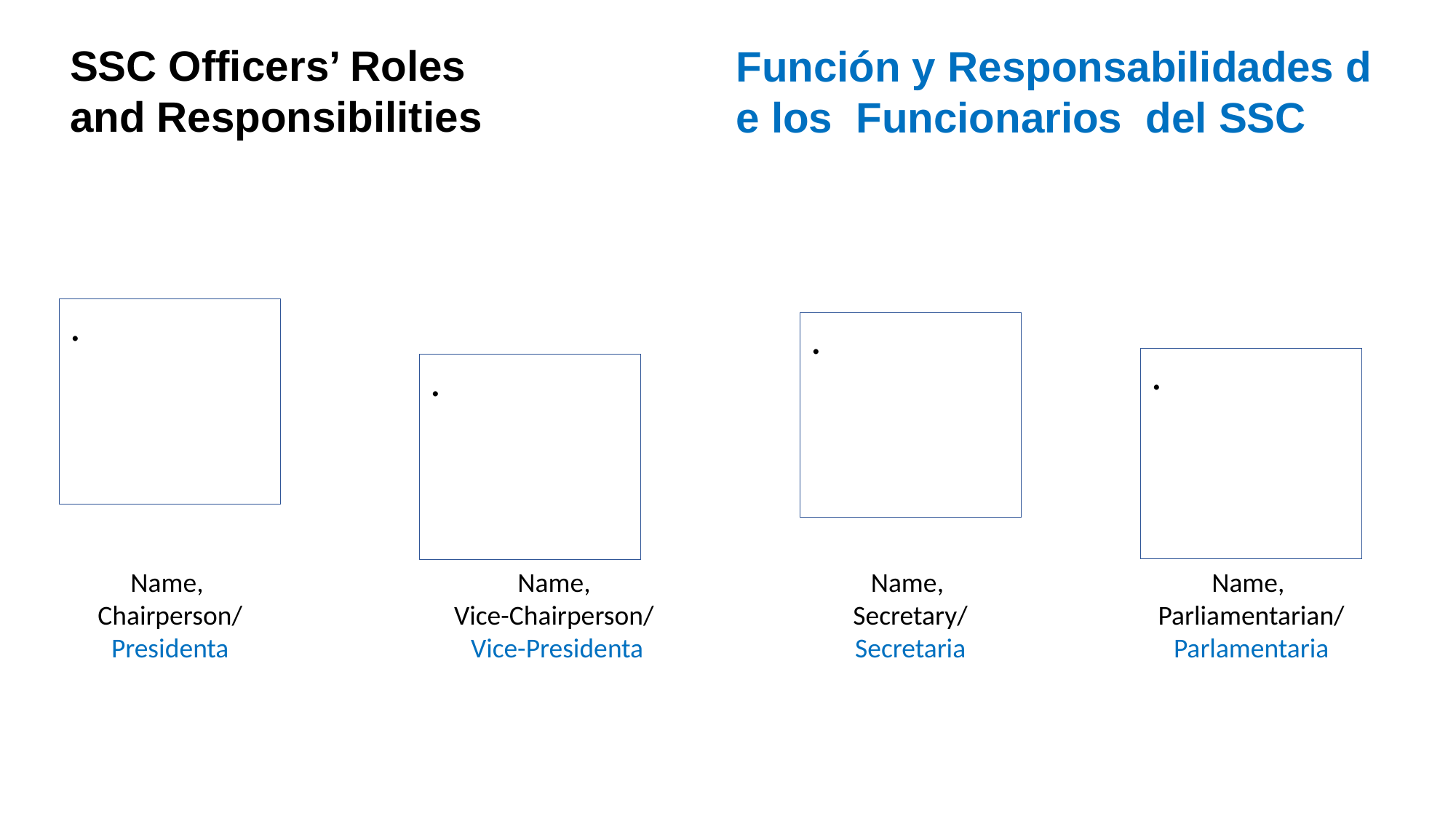

SSC Officers’ Roles and Responsibilities

Función y Responsabilidades de los  Funcionarios  del SSC
.
.
.
.
Name,
Chairperson/
Presidenta
Name,
Vice-Chairperson/
Vice-Presidenta
Name,
Secretary/
Secretaria
Name,
Parliamentarian/
Parlamentaria